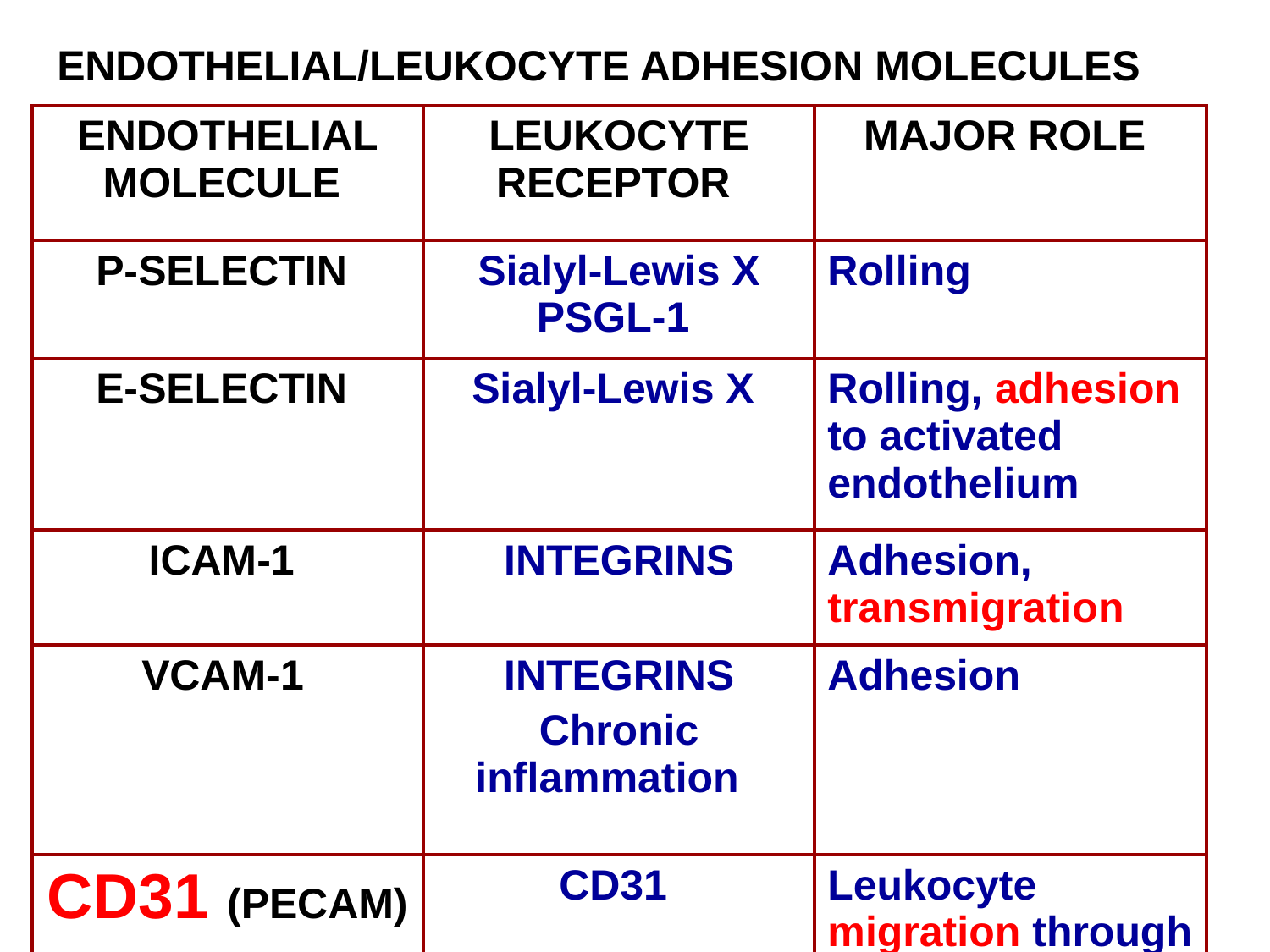

# ENDOTHELIAL/LEUKOCYTE ADHESION MOLECULES
| ENDOTHELIAL MOLECULE | LEUKOCYTE RECEPTOR | MAJOR ROLE |
| --- | --- | --- |
| P-SELECTIN | Sialyl-Lewis X PSGL-1 | Rolling |
| E-SELECTIN | Sialyl-Lewis X | Rolling, adhesion to activated endothelium |
| ICAM-1 | INTEGRINS | Adhesion, transmigration |
| VCAM-1 | INTEGRINS Chronic inflammation | Adhesion |
| CD31 (PECAM) | CD31 | Leukocyte migration through endothelium |